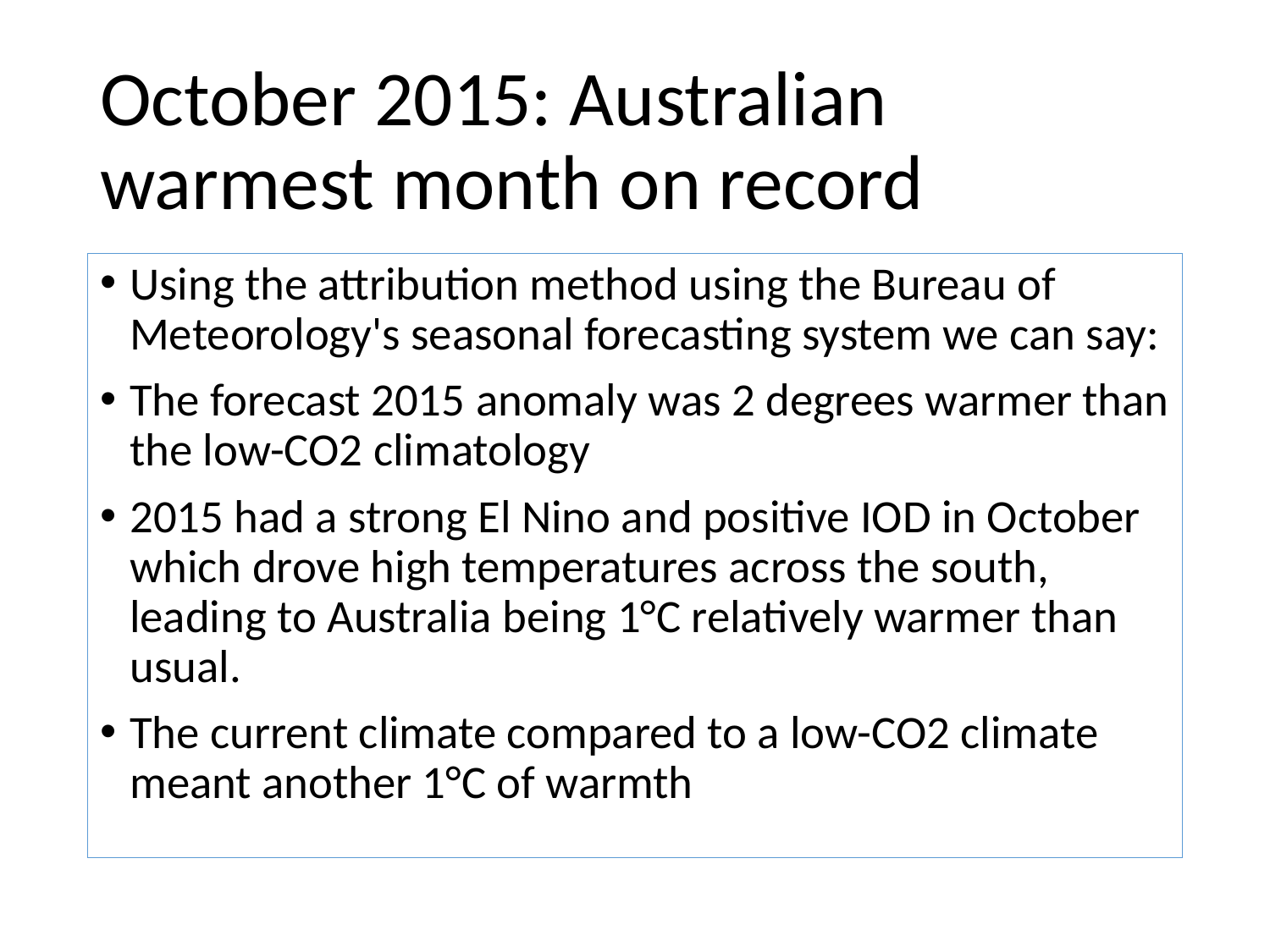

# October 2015: Australian warmest month on record
Using the attribution method using the Bureau of Meteorology's seasonal forecasting system we can say:
The forecast 2015 anomaly was 2 degrees warmer than the low-CO2 climatology
2015 had a strong El Nino and positive IOD in October which drove high temperatures across the south, leading to Australia being 1°C relatively warmer than usual.
The current climate compared to a low-CO2 climate meant another 1°C of warmth